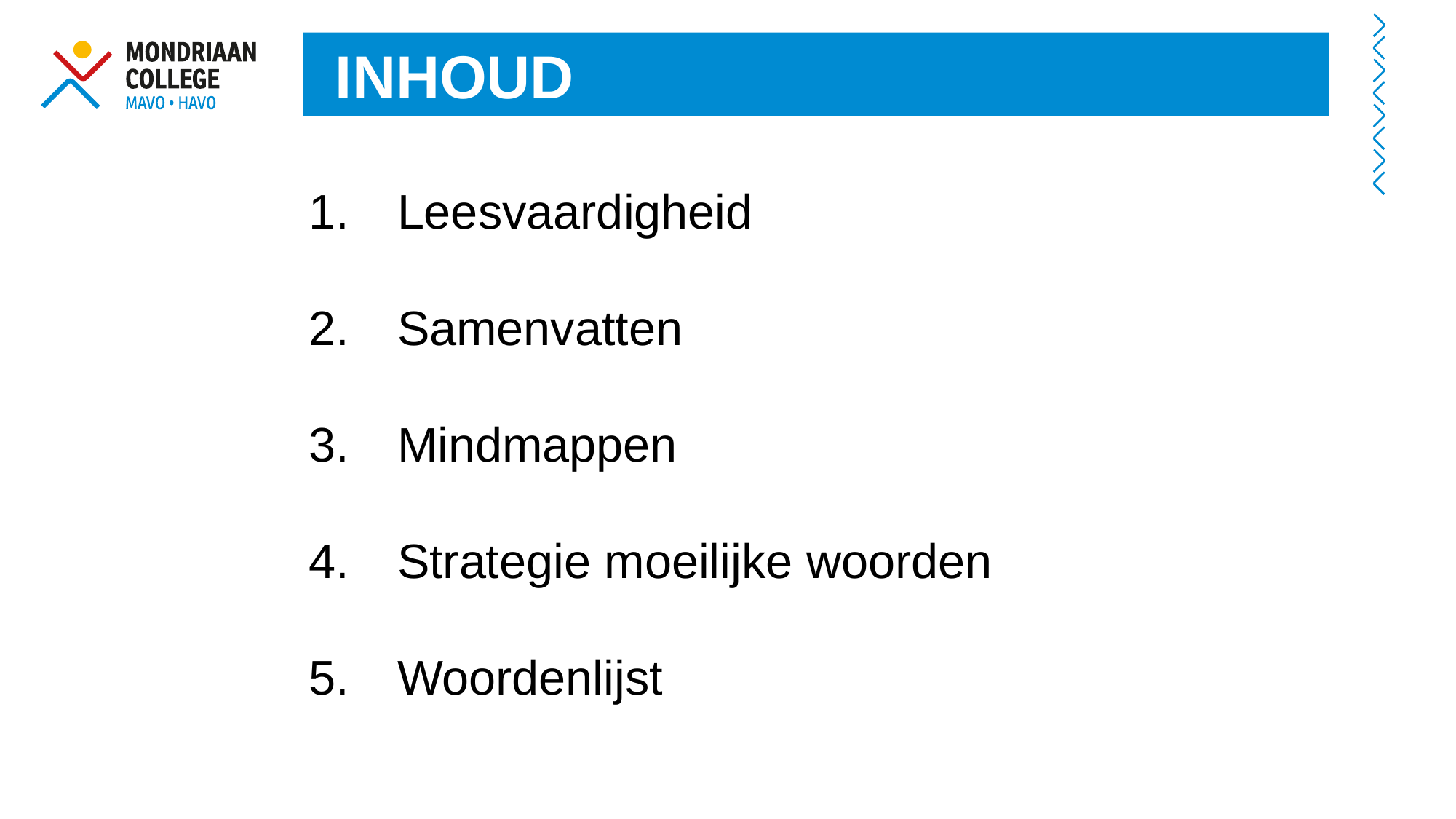

INHOUD

Leesvaardigheid
Samenvatten
Mindmappen
Strategie moeilijke woorden
Woordenlijst